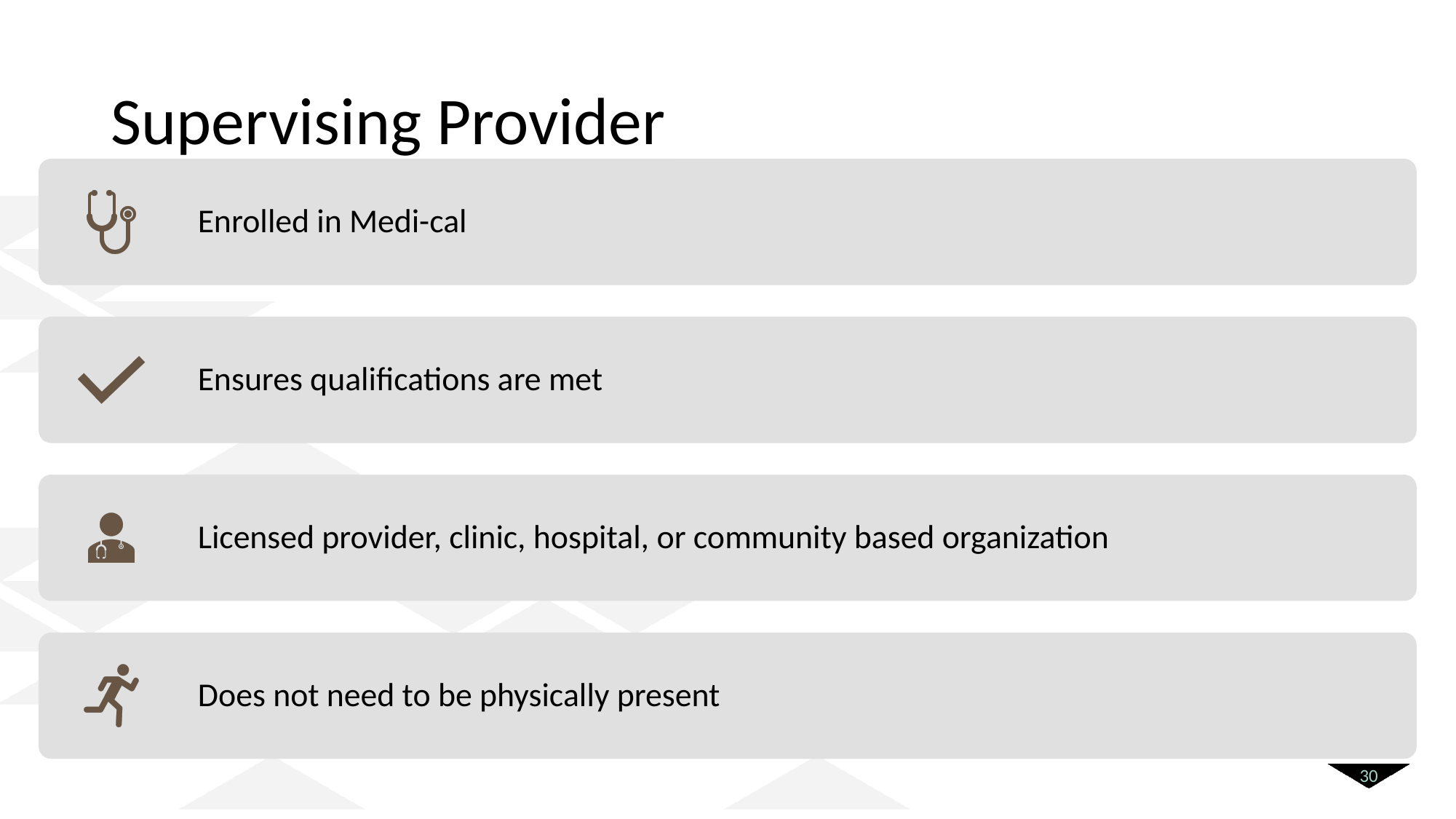

# Supervising Provider
Enrolled in Medi-cal
Ensures qualifications are met
Licensed provider, clinic, hospital, or community based organization
Does not need to be physically present
30